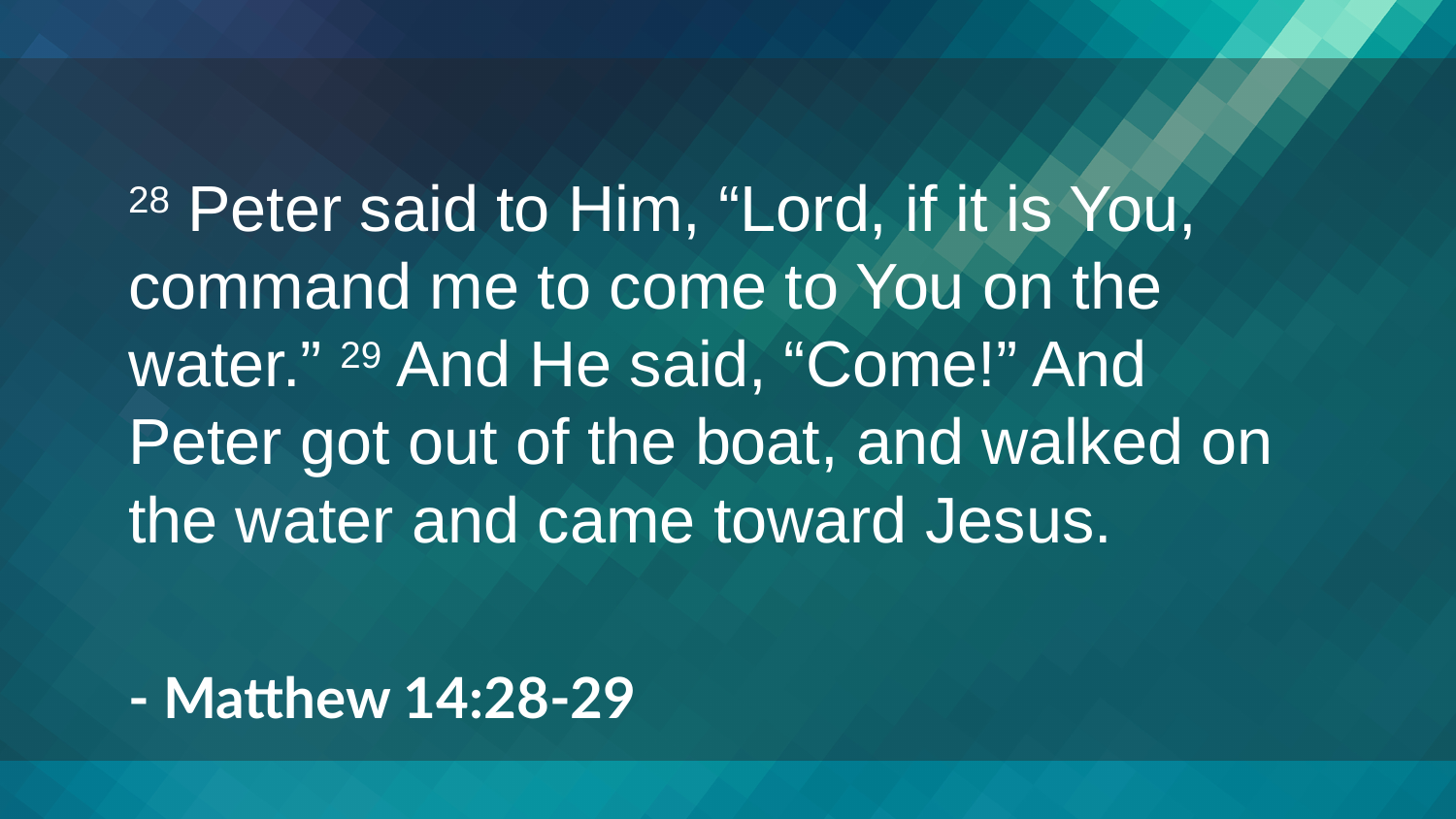

28 Peter said to Him, “Lord, if it is You, command me to come to You on the water.” 29 And He said, “Come!” And Peter got out of the boat, and walked on the water and came toward Jesus.
- Matthew 14:28-29